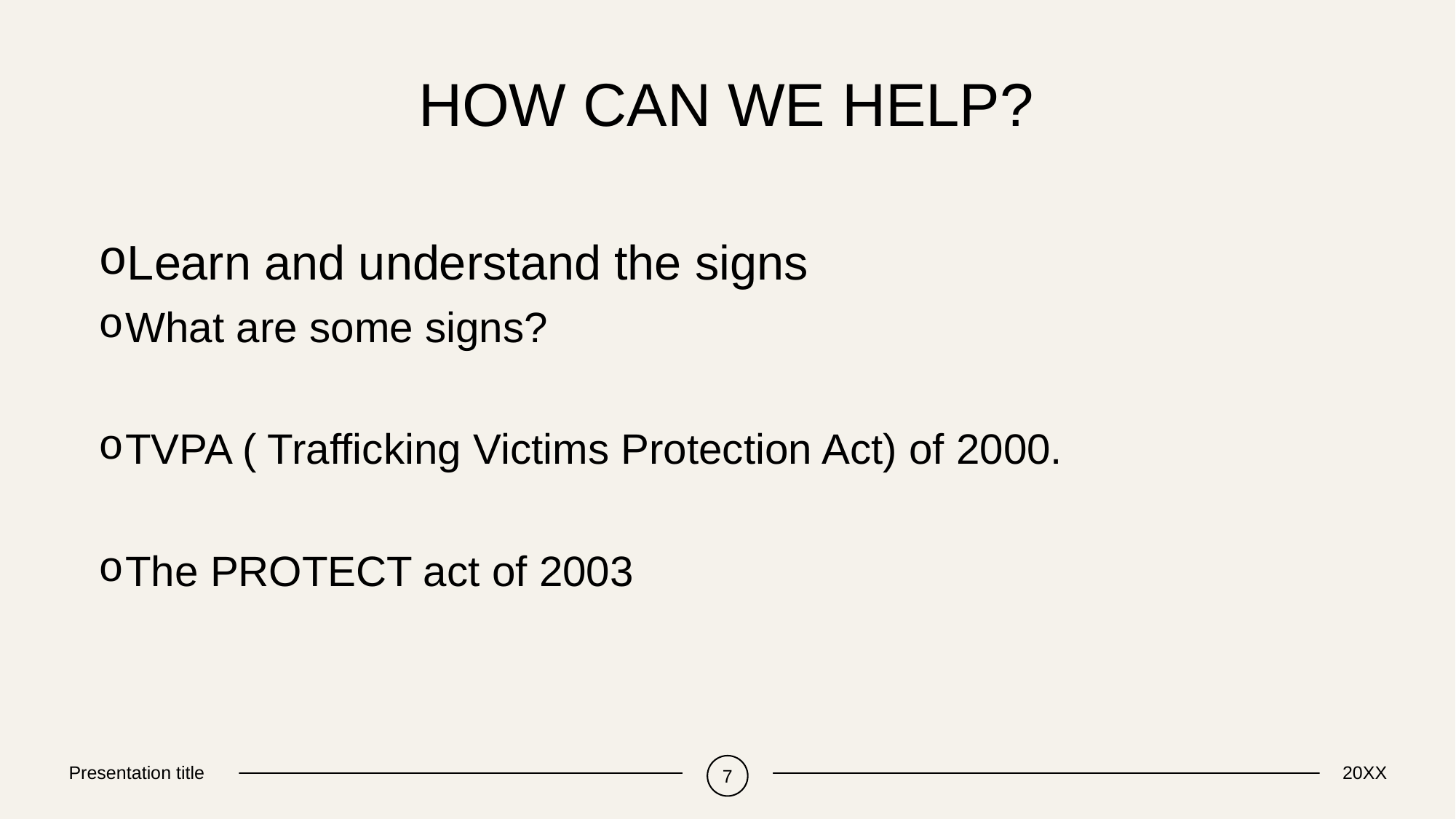

# How can we help?
Learn and understand the signs
What are some signs?

TVPA ( Trafficking Victims Protection Act) of 2000.

The PROTECT act of 2003

Presentation title
7
20XX